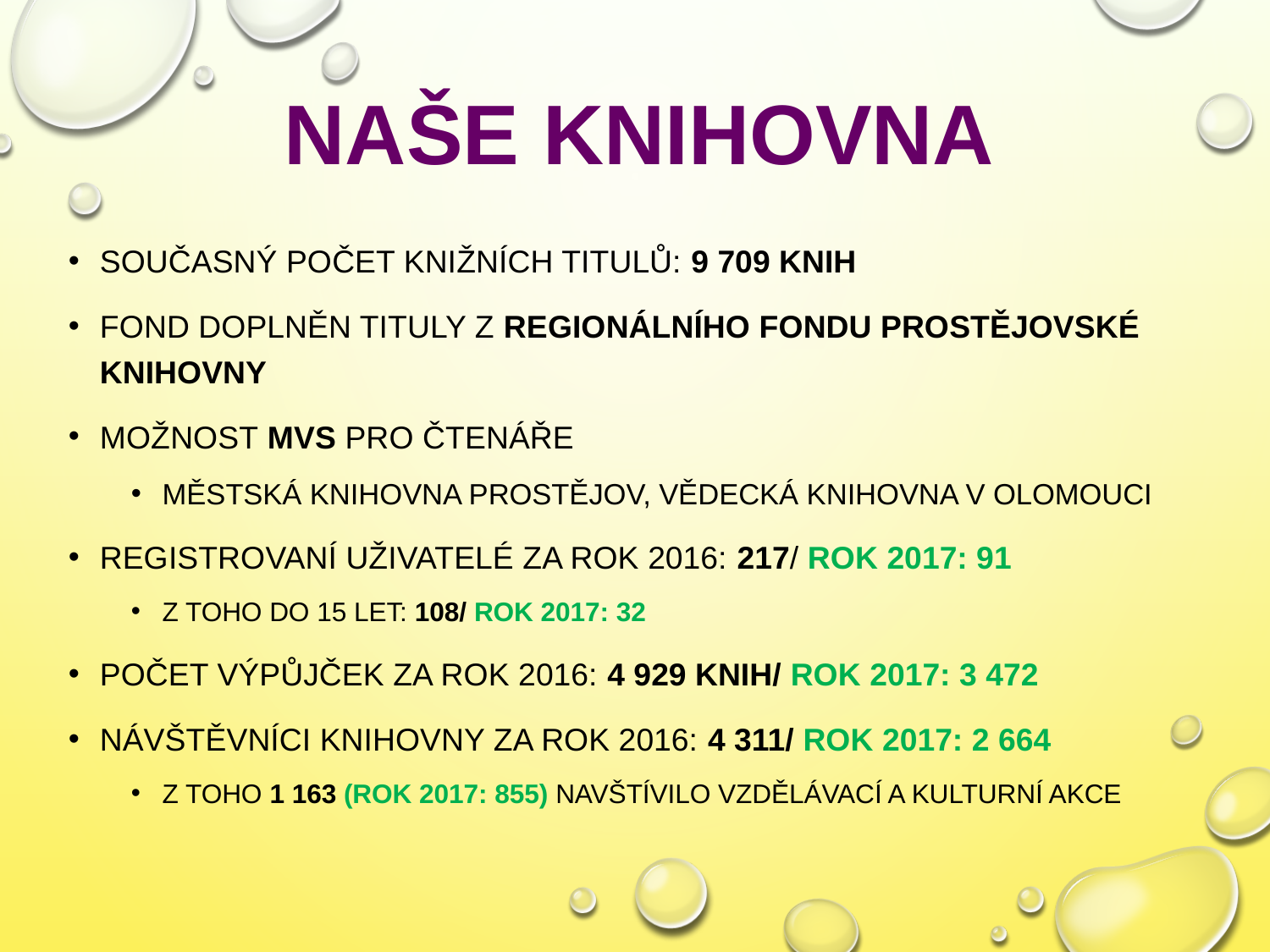

# NAŠE KNIHOVNA
Současný počet knižních titulů: 9 709 knih
FOND DOPLNĚN TITULY Z REGIONÁLNÍHO FONDU PROSTĚJOVSKÉ KNIHOVNY
MOŽNOST MVS PRO ČTENÁŘE
MĚSTSKÁ KNIHOVNA PROSTĚJOV, VĚDECKÁ KNIHOVNA V OLOMOUCI
Registrovaní uživatelé za rok 2016: 217/ ROK 2017: 91
z toho do 15 let: 108/ ROK 2017: 32
Počet výpůjček za rok 2016: 4 929 knih/ ROK 2017: 3 472
Návštěvníci knihovny za rok 2016: 4 311/ ROK 2017: 2 664
Z toho 1 163 (ROK 2017: 855) navštívilo vzdělávací a kulturní akce